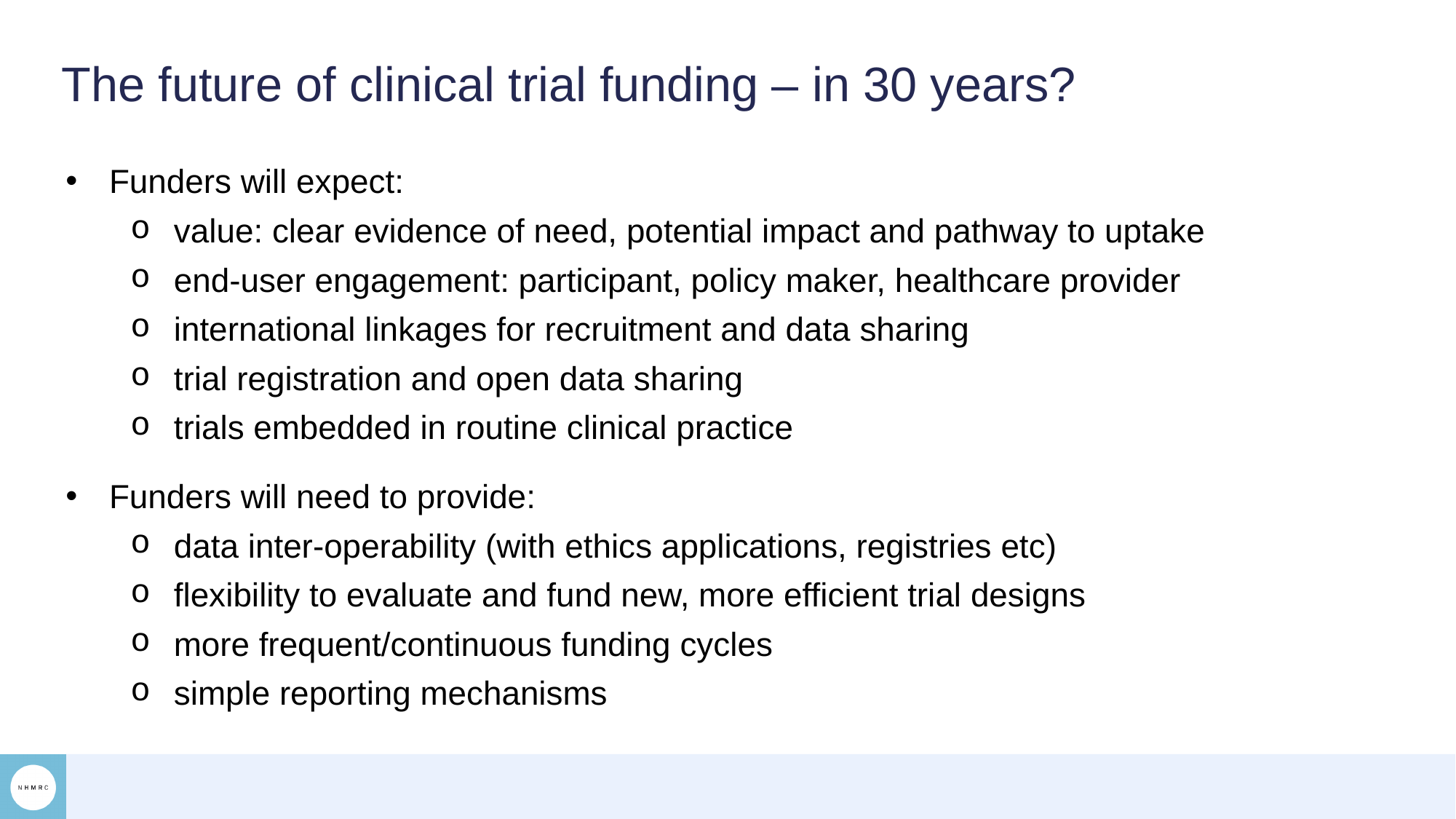

# The future of clinical trial funding – in 30 years?
Funders will expect:
value: clear evidence of need, potential impact and pathway to uptake
end-user engagement: participant, policy maker, healthcare provider
international linkages for recruitment and data sharing
trial registration and open data sharing
trials embedded in routine clinical practice
Funders will need to provide:
data inter-operability (with ethics applications, registries etc)
flexibility to evaluate and fund new, more efficient trial designs
more frequent/continuous funding cycles
simple reporting mechanisms